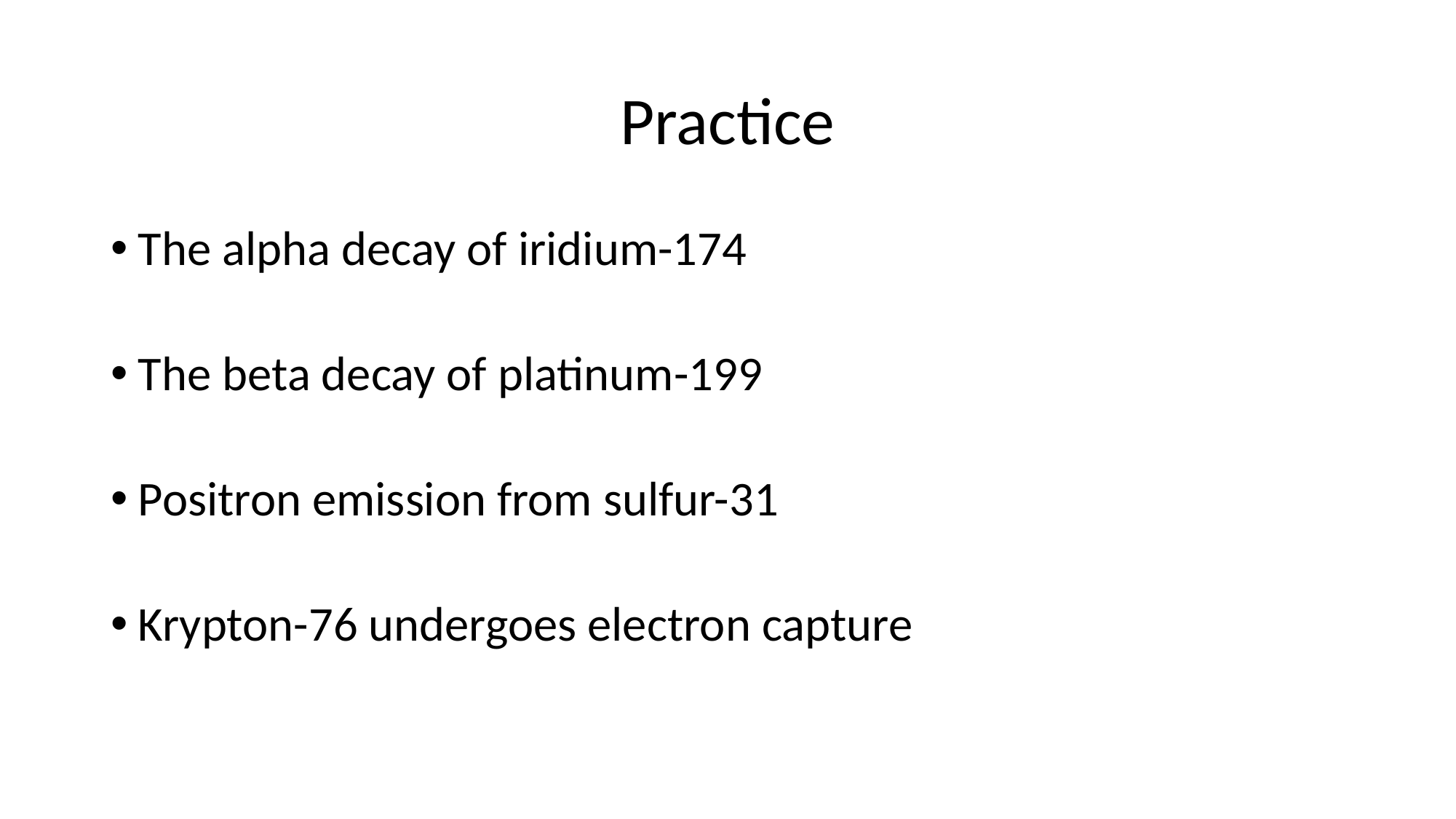

# Practice
The alpha decay of iridium-174
The beta decay of platinum-199
Positron emission from sulfur-31
Krypton-76 undergoes electron capture